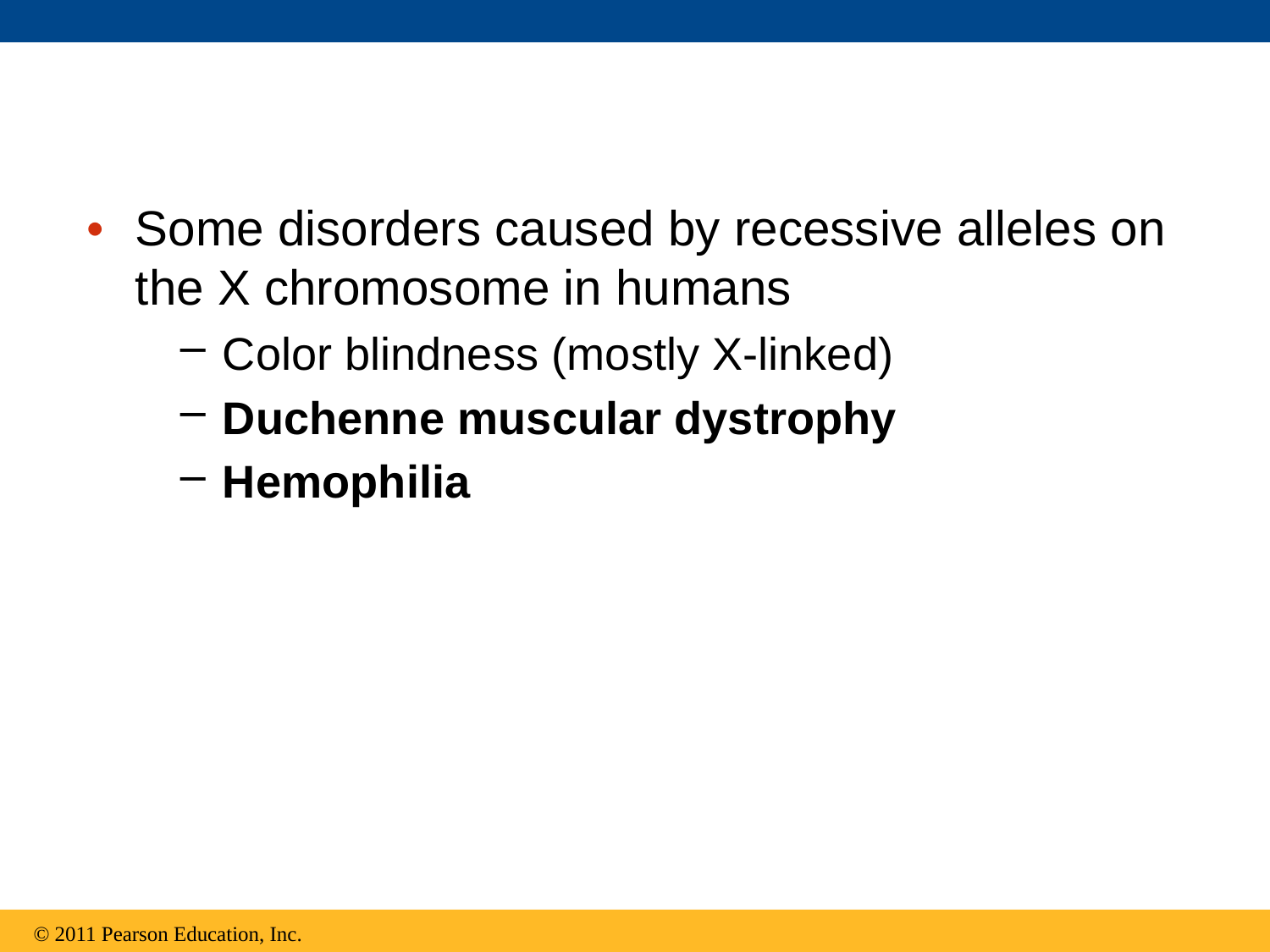

Some disorders caused by recessive alleles on the X chromosome in humans
Color blindness (mostly X-linked)
Duchenne muscular dystrophy
Hemophilia

© 2011 Pearson Education, Inc.